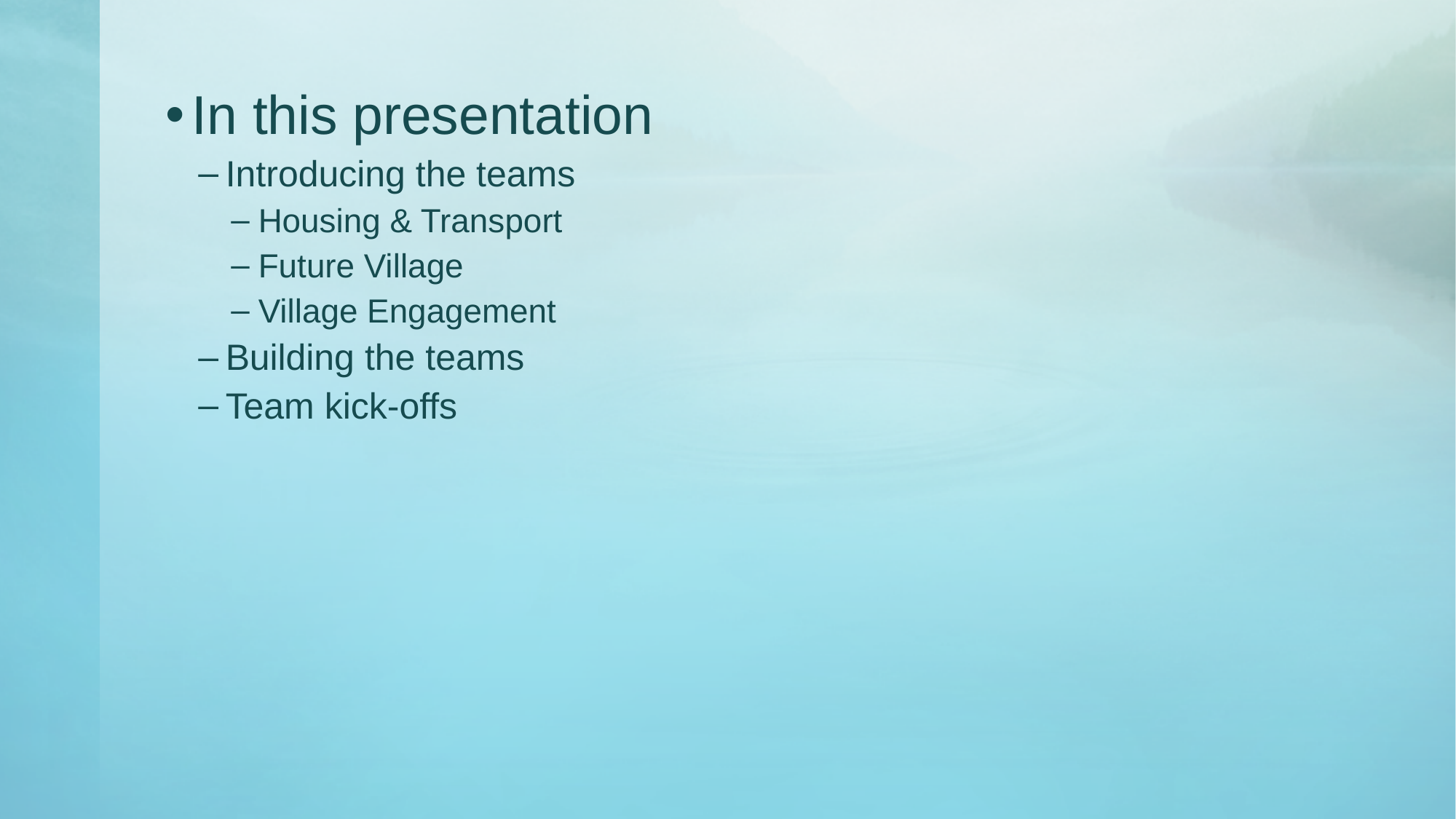

In this presentation
Introducing the teams
Housing & Transport
Future Village
Village Engagement
Building the teams
Team kick-offs